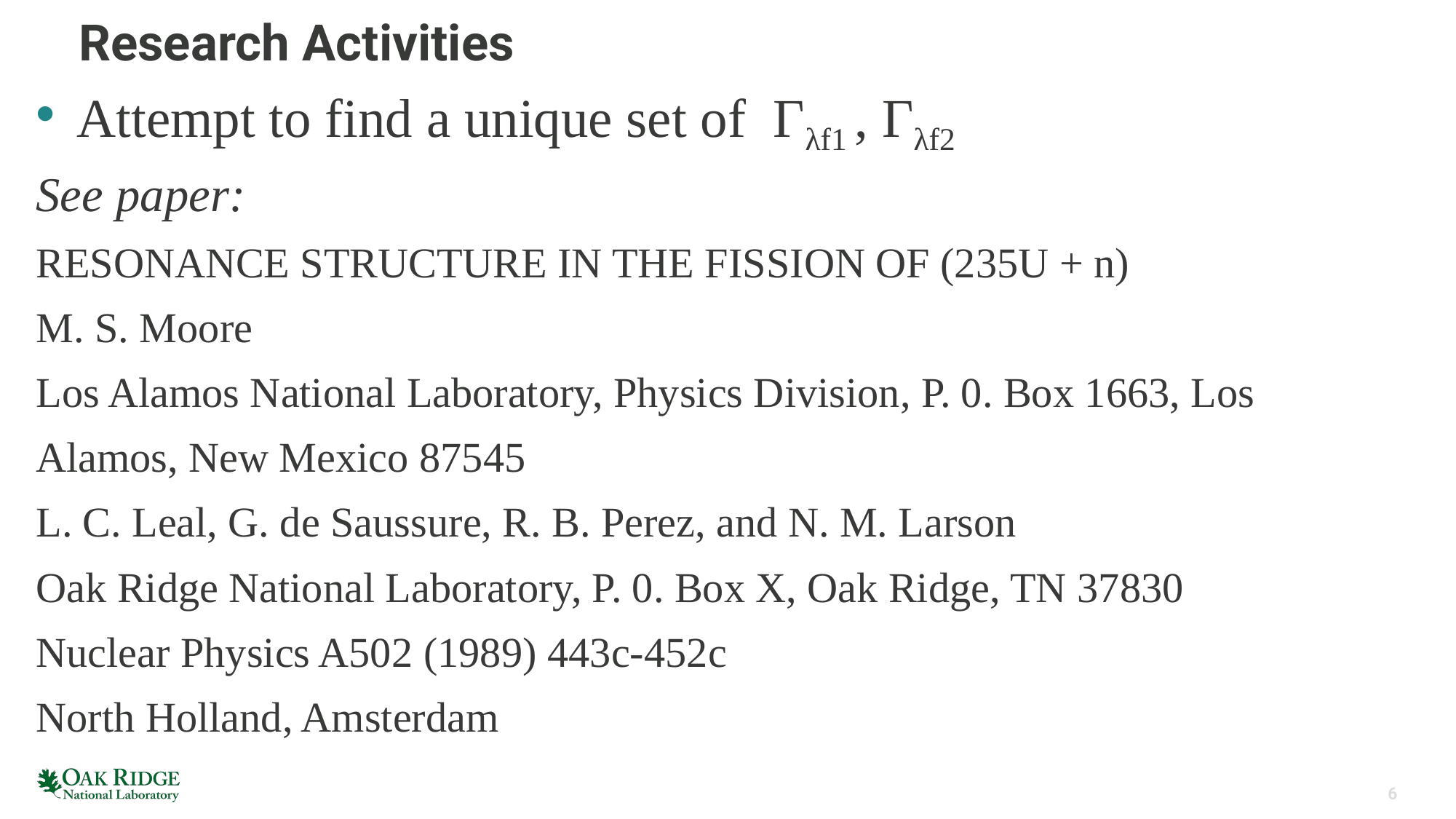

# Research Activities
Attempt to find a unique set of  Γλf1 , Γλf2
See paper:
RESONANCE STRUCTURE IN THE FISSION OF (235U + n)
M. S. Moore
Los Alamos National Laboratory, Physics Division, P. 0. Box 1663, Los
Alamos, New Mexico 87545
L. C. Leal, G. de Saussure, R. B. Perez, and N. M. Larson
Oak Ridge National Laboratory, P. 0. Box X, Oak Ridge, TN 37830
Nuclear Physics A502 (1989) 443c-452c
North Holland, Amsterdam